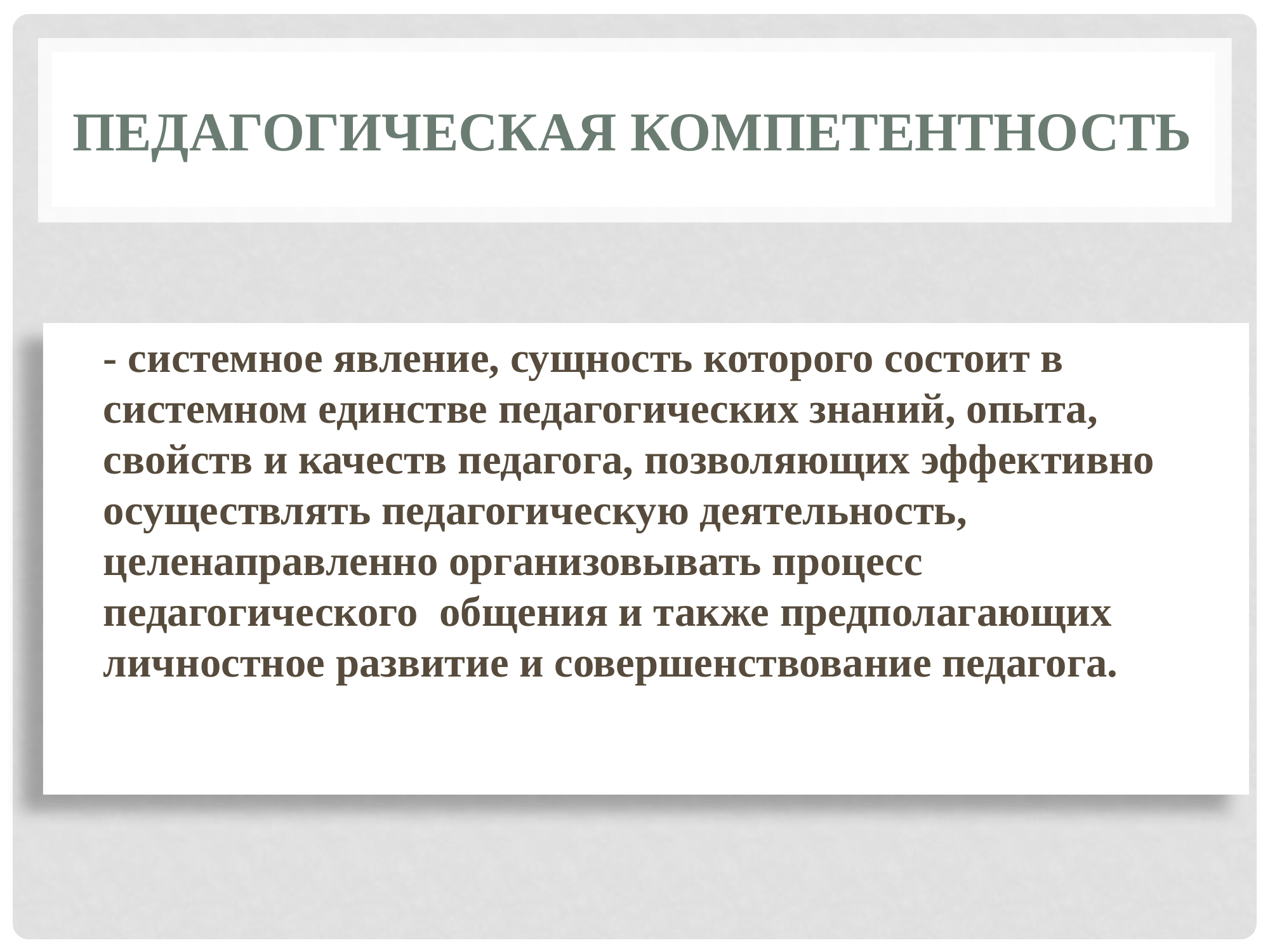

# Педагогическая компетентность
	- системное явление, сущность которого состоит в системном единстве педагогических знаний, опыта, свойств и качеств педагога, позволяющих эффективно осуществлять педагогическую деятельность, целенаправленно организовывать процесс педагогического  общения и также предполагающих личностное развитие и совершенствование педагога.